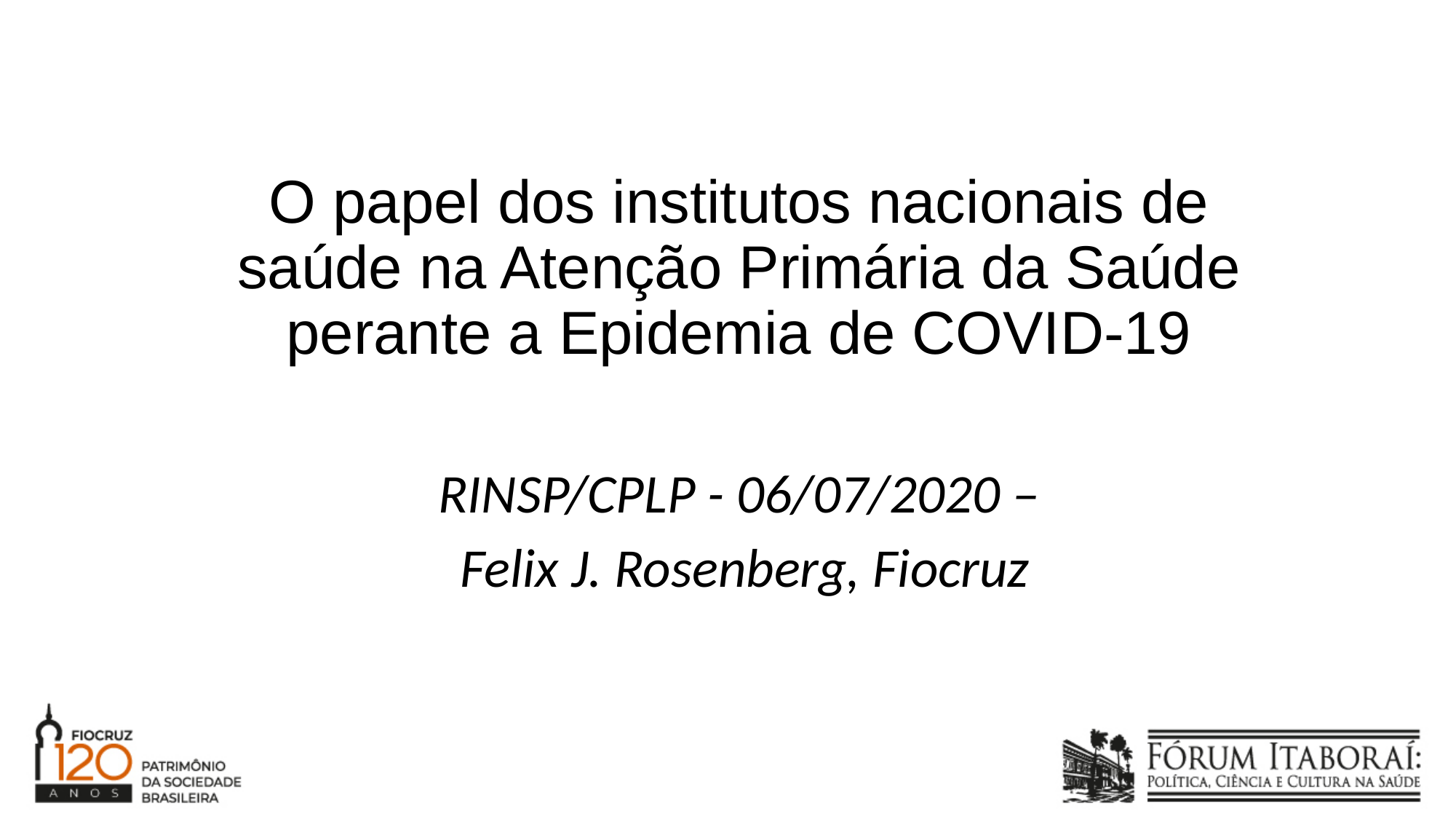

# O papel dos institutos nacionais de saúde na Atenção Primária da Saúde perante a Epidemia de COVID-19
RINSP/CPLP - 06/07/2020 –
 Felix J. Rosenberg, Fiocruz